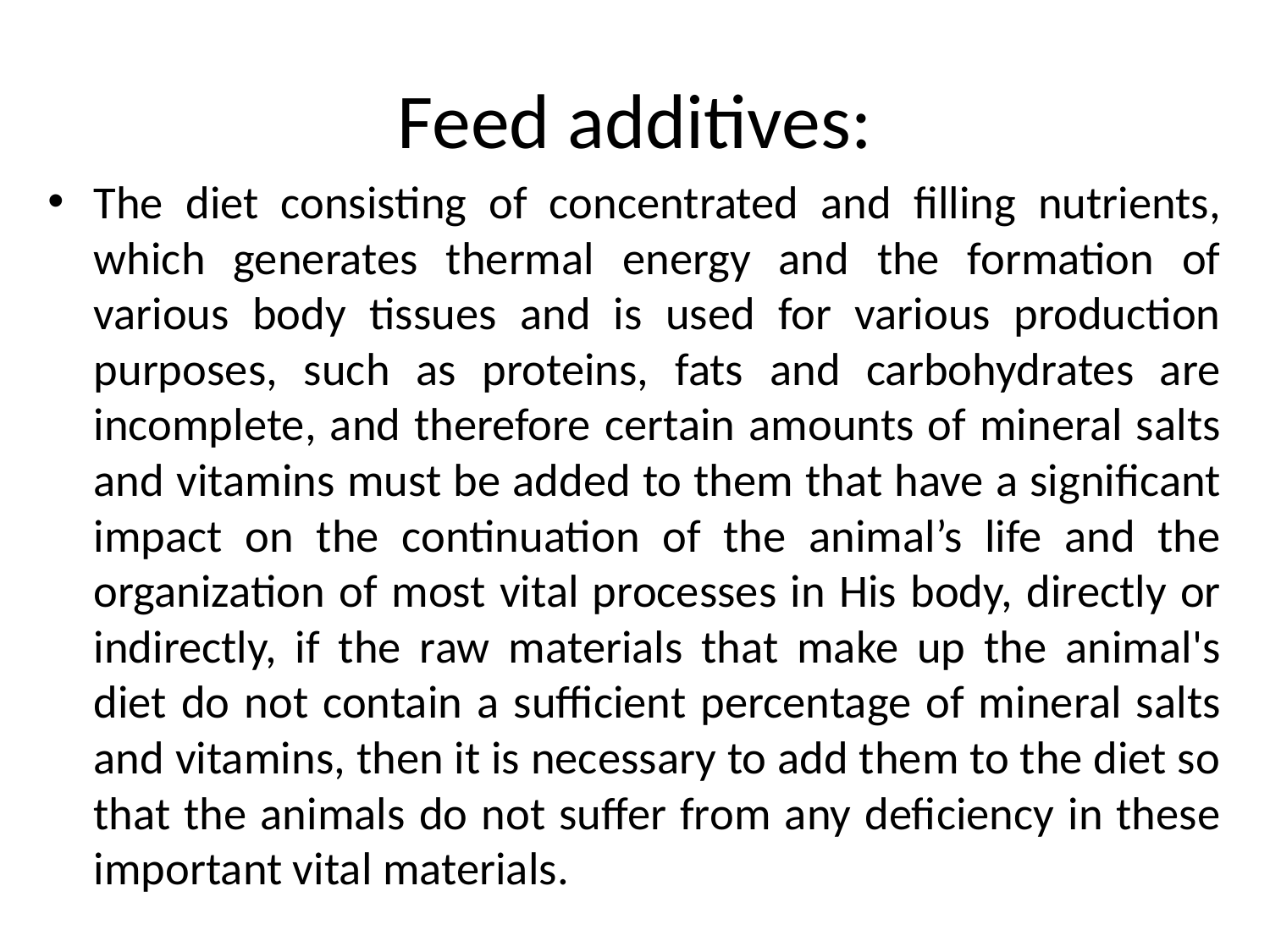

# Feed additives:
The diet consisting of concentrated and filling nutrients, which generates thermal energy and the formation of various body tissues and is used for various production purposes, such as proteins, fats and carbohydrates are incomplete, and therefore certain amounts of mineral salts and vitamins must be added to them that have a significant impact on the continuation of the animal’s life and the organization of most vital processes in His body, directly or indirectly, if the raw materials that make up the animal's diet do not contain a sufficient percentage of mineral salts and vitamins, then it is necessary to add them to the diet so that the animals do not suffer from any deficiency in these important vital materials.